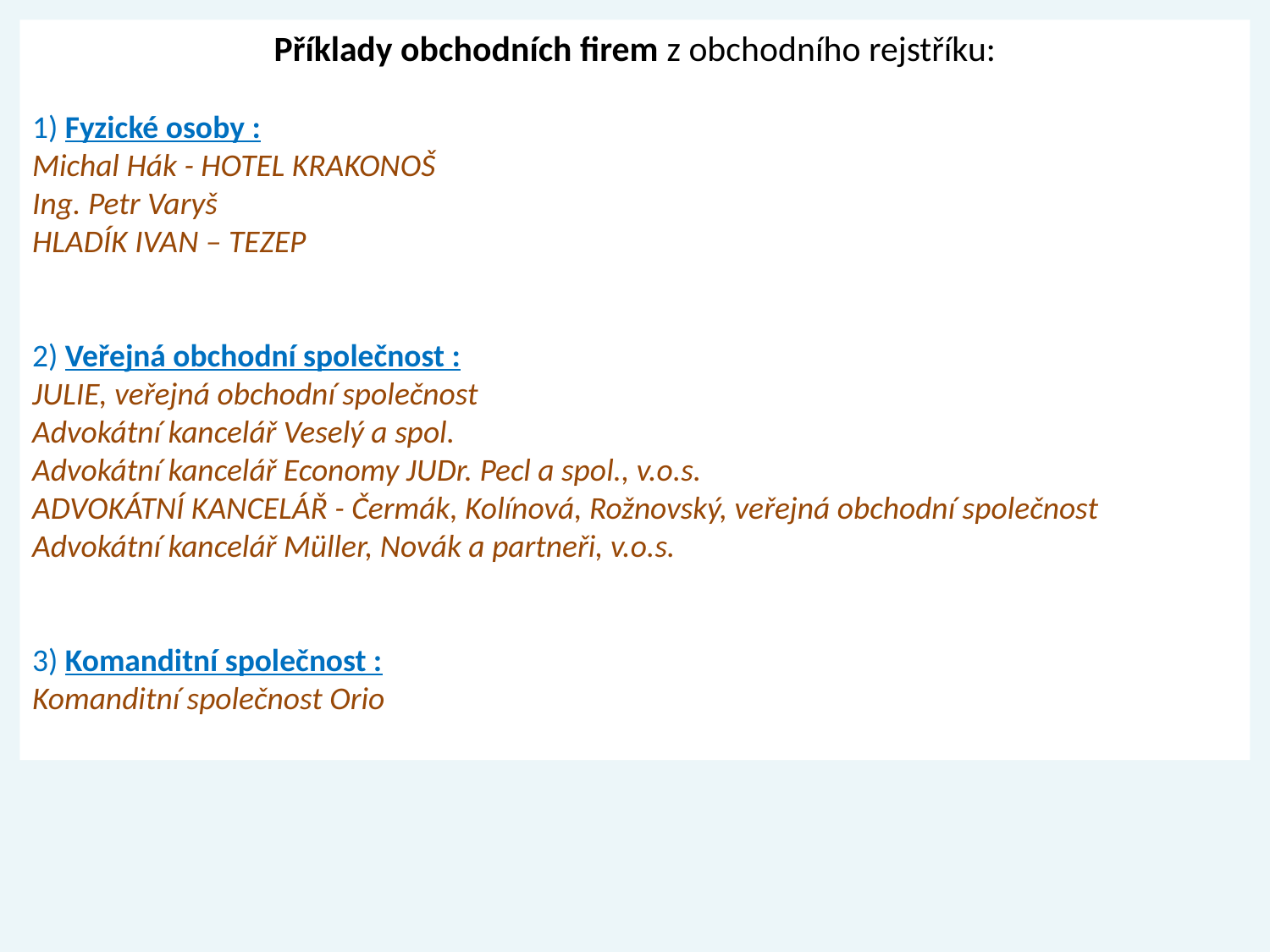

Příklady obchodních firem z obchodního rejstříku:

1) Fyzické osoby :
Michal Hák - HOTEL KRAKONOŠ
Ing. Petr Varyš
HLADÍK IVAN – TEZEP

2) Veřejná obchodní společnost :
JULIE, veřejná obchodní společnost
Advokátní kancelář Veselý a spol.
Advokátní kancelář Economy JUDr. Pecl a spol., v.o.s.
ADVOKÁTNÍ KANCELÁŘ - Čermák, Kolínová, Rožnovský, veřejná obchodní společnost
Advokátní kancelář Müller, Novák a partneři, v.o.s.

3) Komanditní společnost :
Komanditní společnost Orio